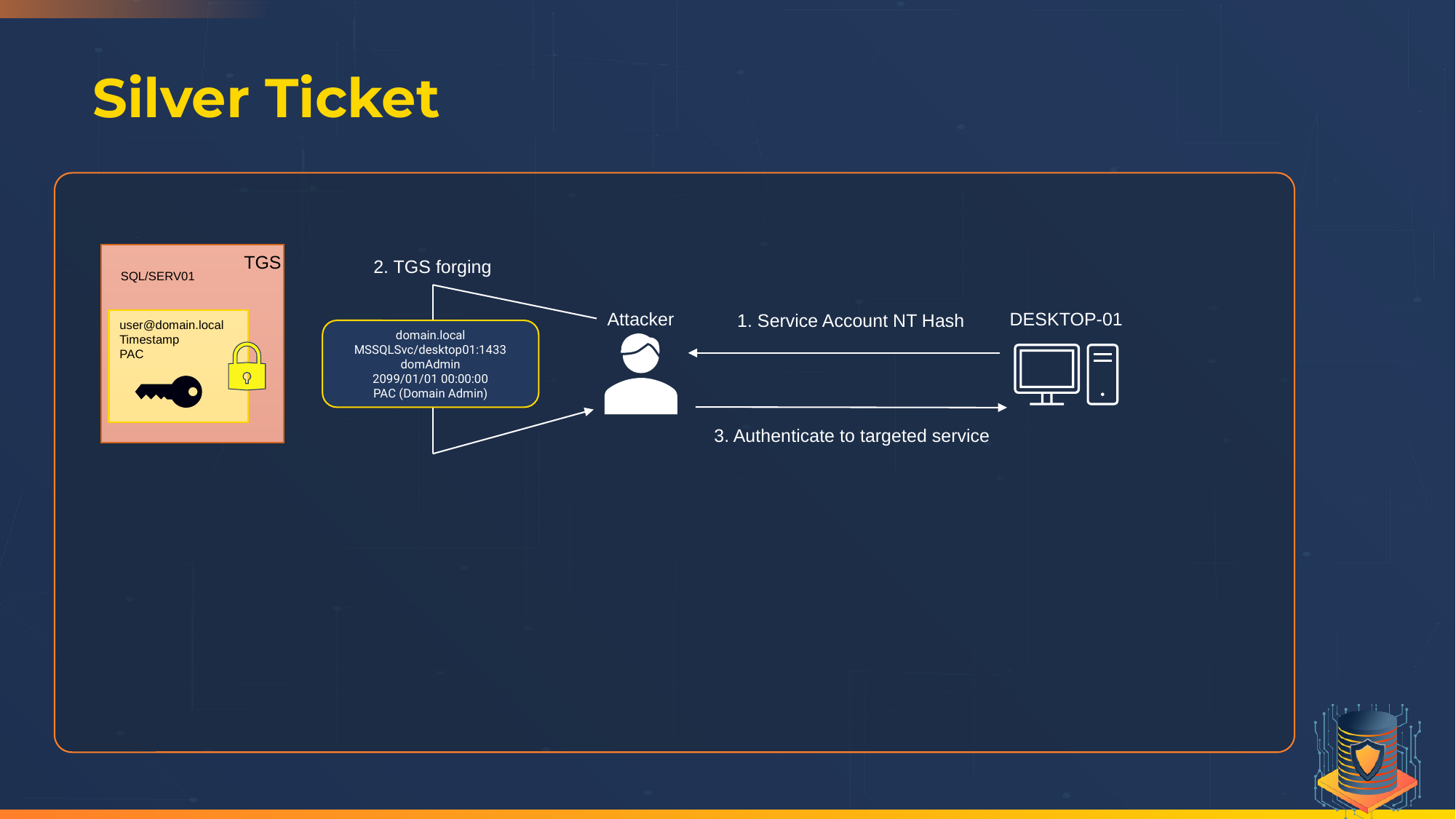

# Silver Ticket

TGS
SQL/SERV01

user@domain.local
Timestamp
PAC

2. TGS forging
Attacker

DESKTOP-01

1. Service Account NT Hash
domain.local
MSSQLSvc/desktop01:1433
domAdmin
2099/01/01 00:00:00
PAC (Domain Admin)
3. Authenticate to targeted service